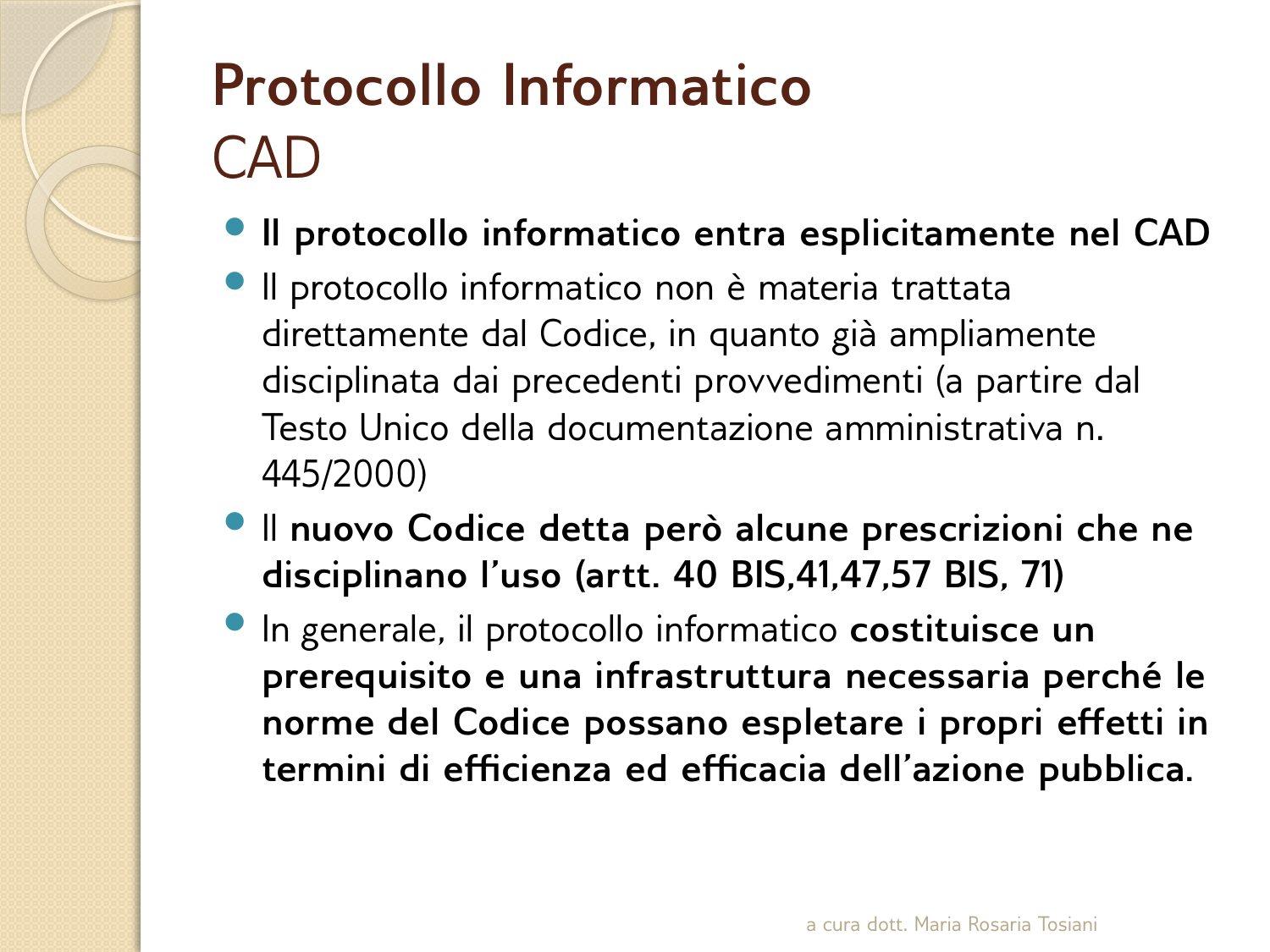

# Protocollo Informatico CAD
Il protocollo informatico entra esplicitamente nel CAD
Il protocollo informatico non è materia trattata direttamente dal Codice, in quanto già ampliamente disciplinata dai precedenti provvedimenti (a partire dal Testo Unico della documentazione amministrativa n. 445/2000)
Il nuovo Codice detta però alcune prescrizioni che ne disciplinano l’uso (artt. 40 BIS,41,47,57 BIS, 71)
In generale, il protocollo informatico costituisce un prerequisito e una infrastruttura necessaria perché le norme del Codice possano espletare i propri effetti in termini di efficienza ed efficacia dell’azione pubblica.
a cura dott. Maria Rosaria Tosiani